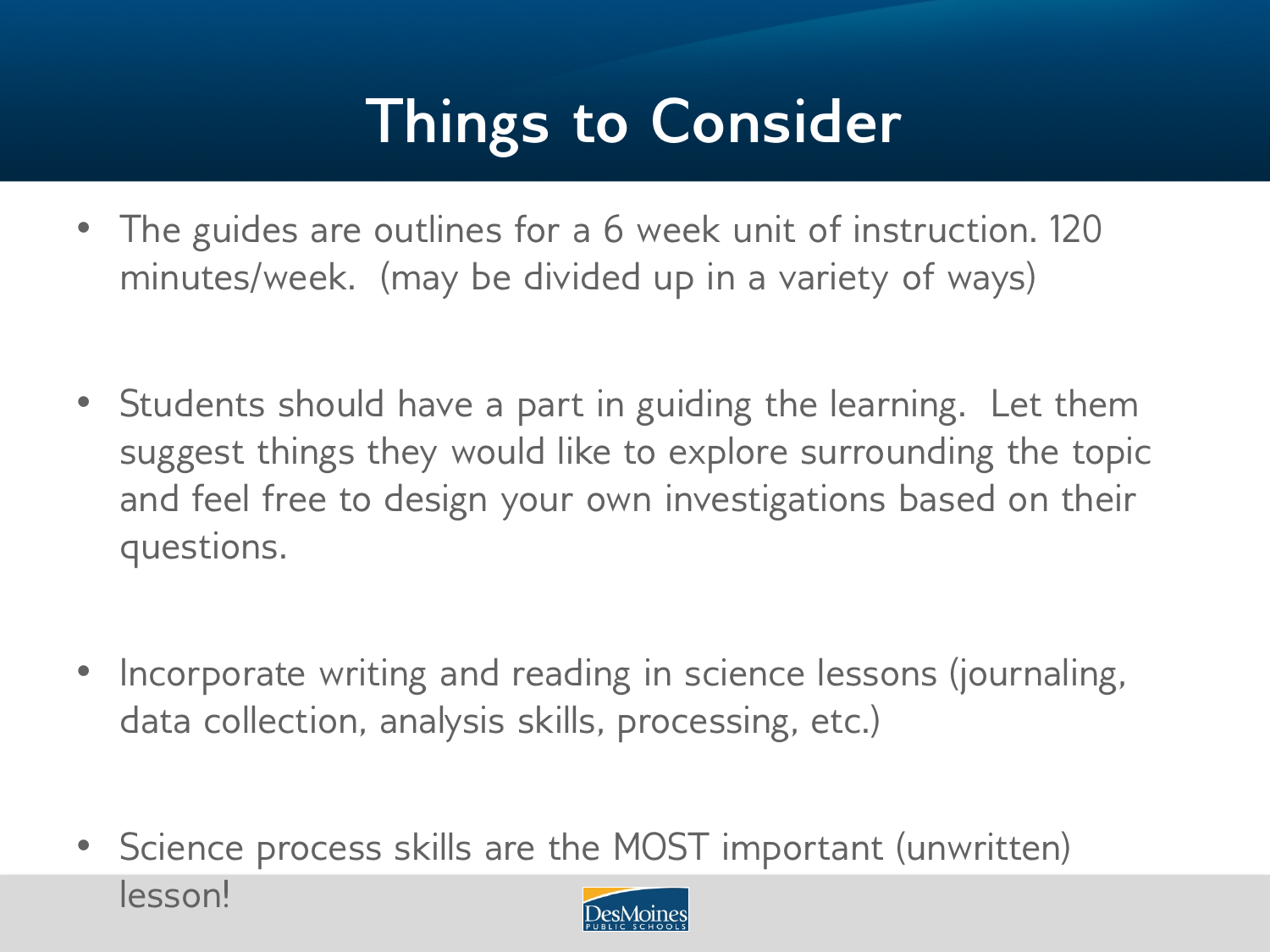

# Things to Consider
The guides are outlines for a 6 week unit of instruction. 120 minutes/week.  (may be divided up in a variety of ways)

Students should have a part in guiding the learning.  Let them suggest things they would like to explore surrounding the topic and feel free to design your own investigations based on their questions.

Incorporate writing and reading in science lessons (journaling, data collection, analysis skills, processing, etc.)

Science process skills are the MOST important (unwritten) lesson!